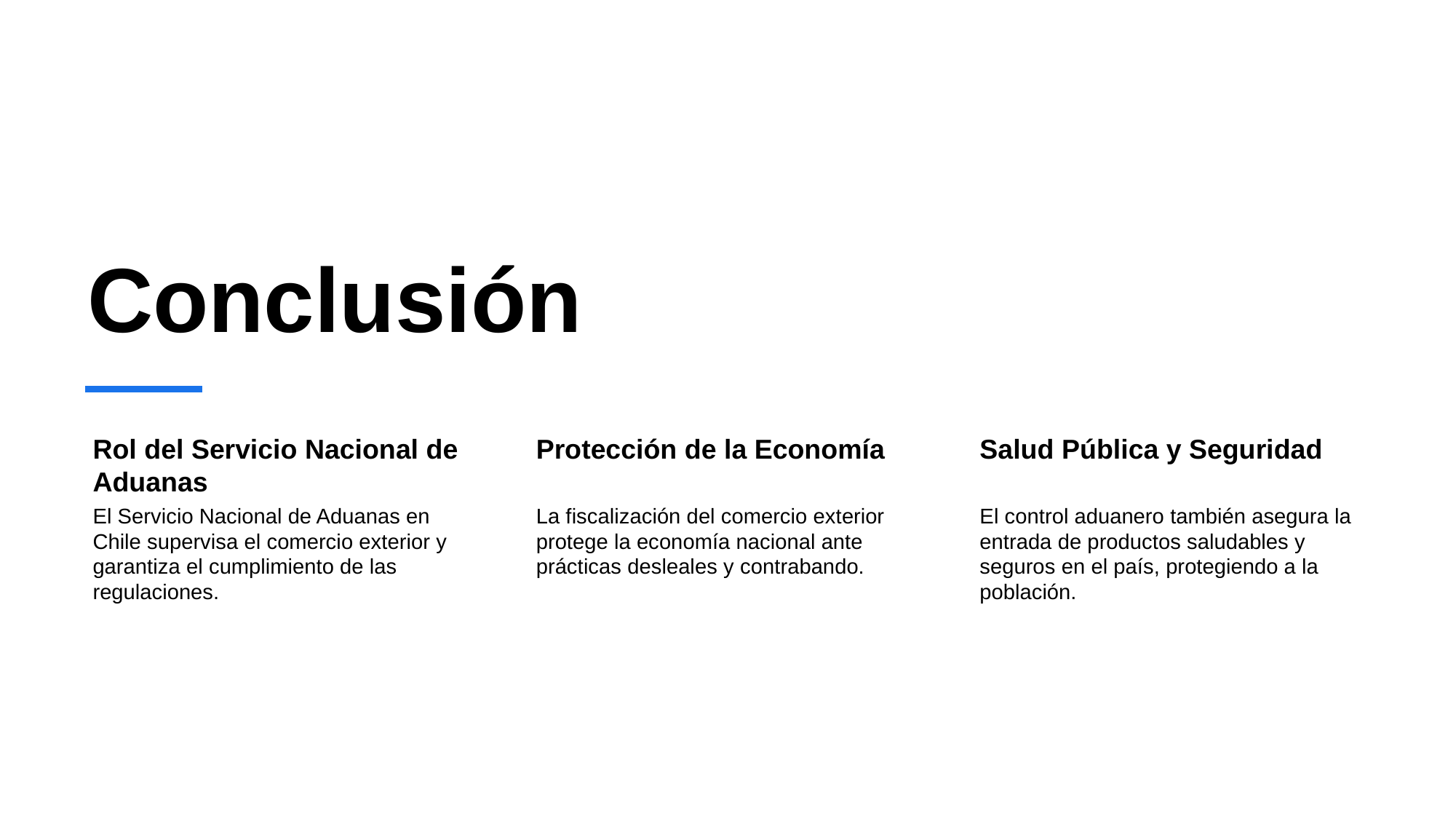

# Conclusión
Rol del Servicio Nacional de Aduanas
El Servicio Nacional de Aduanas en Chile supervisa el comercio exterior y garantiza el cumplimiento de las regulaciones.
Protección de la Economía
La fiscalización del comercio exterior protege la economía nacional ante prácticas desleales y contrabando.
Salud Pública y Seguridad
El control aduanero también asegura la entrada de productos saludables y seguros en el país, protegiendo a la población.